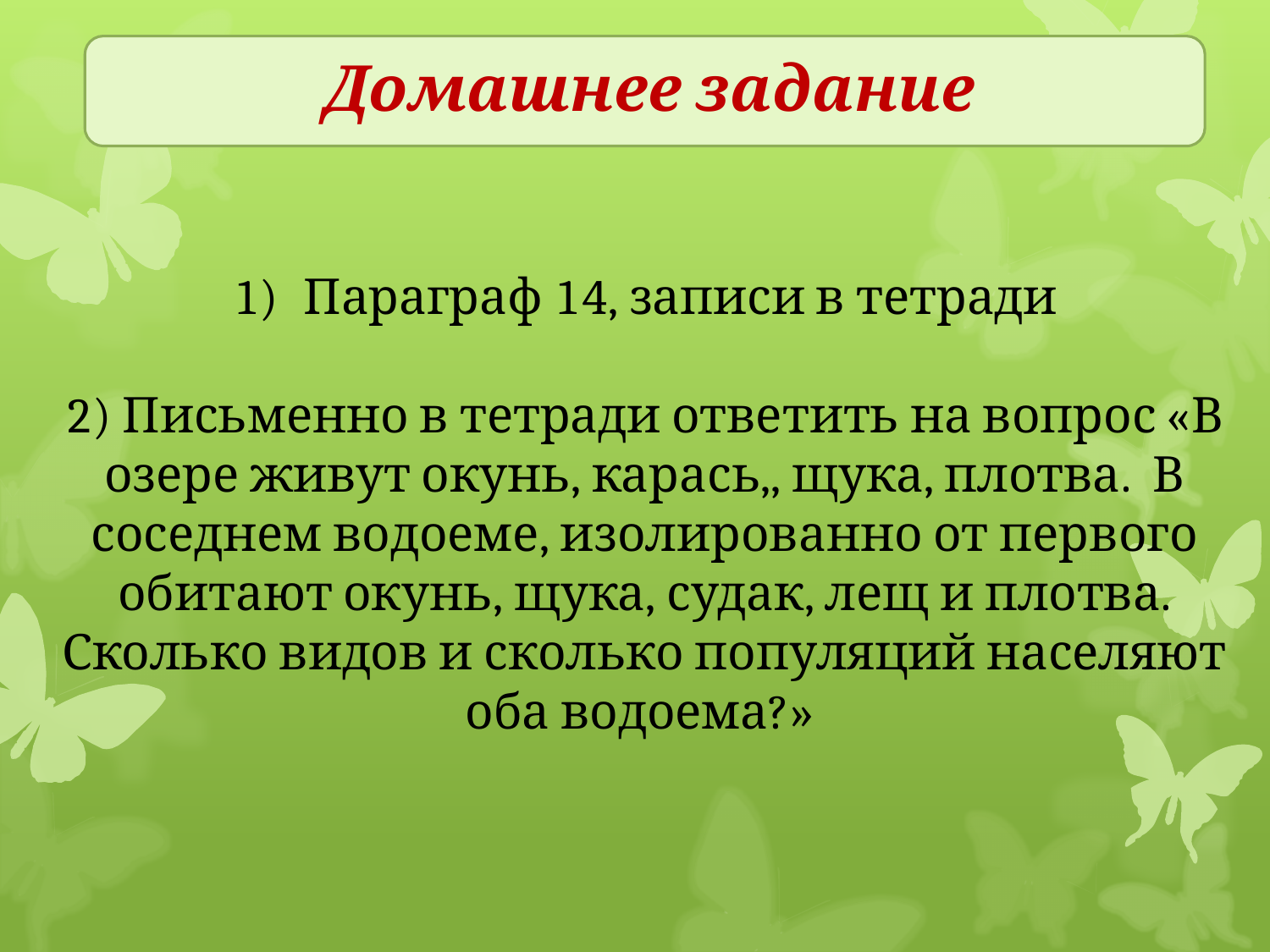

# Домашнее задание
Параграф 14, записи в тетради

2) Письменно в тетради ответить на вопрос «В озере живут окунь, карась,, щука, плотва.  В соседнем водоеме, изолированно от первого обитают окунь, щука, судак, лещ и плотва. Сколько видов и сколько популяций населяют оба водоема?»